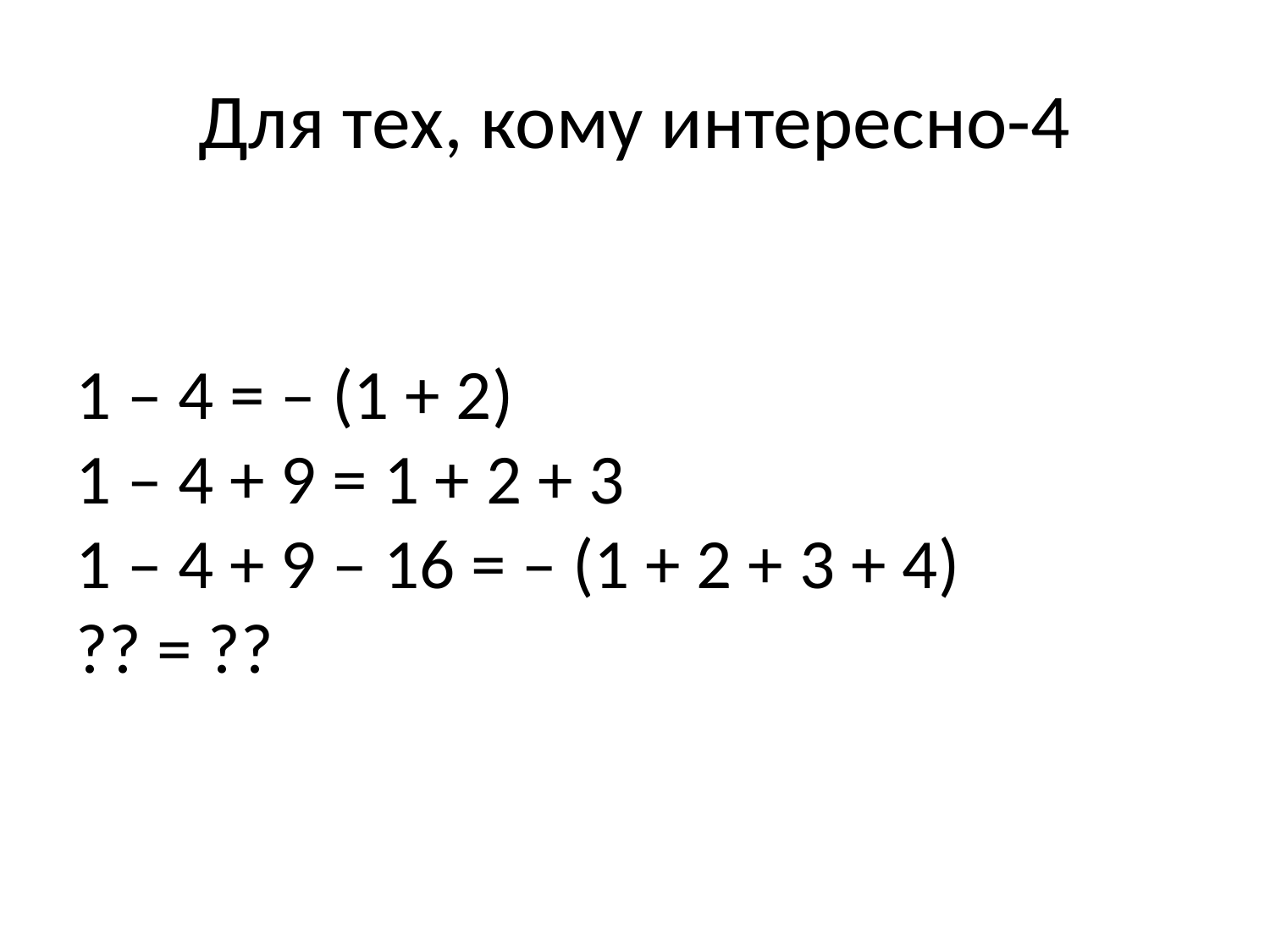

# Для тех, кому интересно-4

1 – 4 = – (1 + 2)
1 – 4 + 9 = 1 + 2 + 3
1 – 4 + 9 – 16 = – (1 + 2 + 3 + 4)
?? = ??